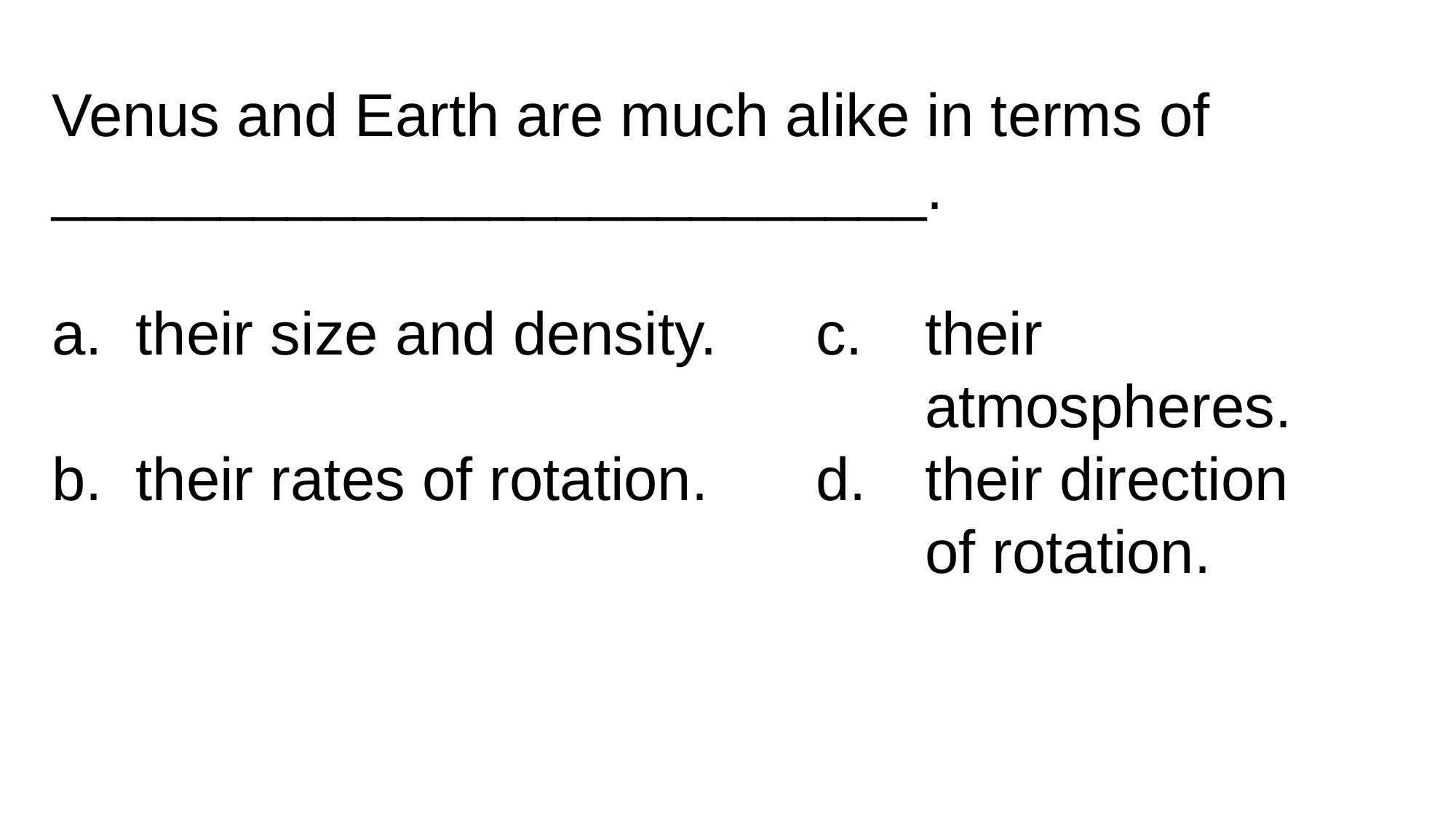

Venus and Earth are much alike in terms of __________________________.

a.  their size and density.	c.	their 											atmospheres.
b.  their rates of rotation.	d.	their direction 									of rotation.